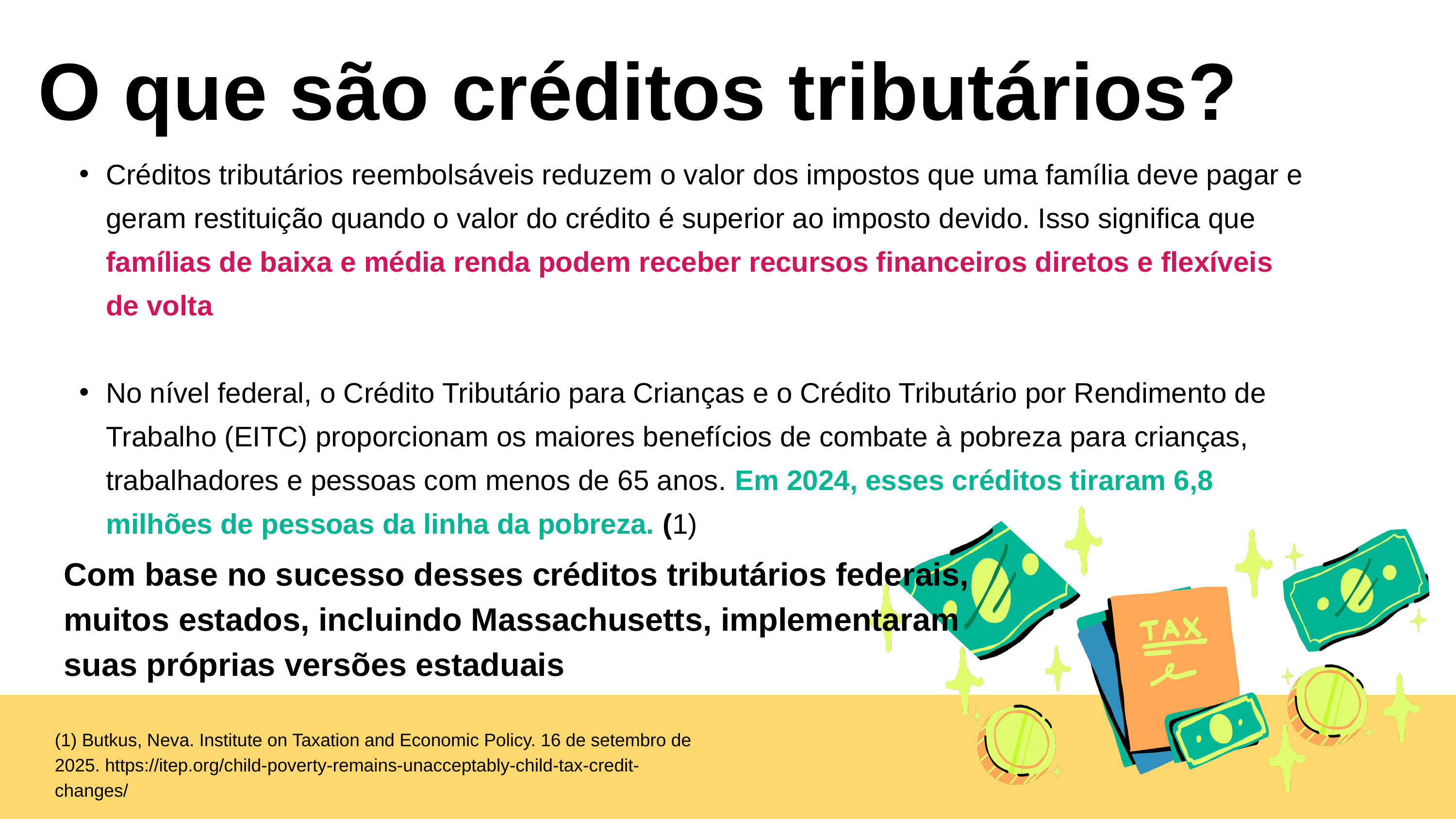

O que são créditos tributários?
Créditos tributários reembolsáveis reduzem o valor dos impostos que uma família deve pagar e geram restituição quando o valor do crédito é superior ao imposto devido. Isso significa que famílias de baixa e média renda podem receber recursos financeiros diretos e flexíveis de volta

No nível federal, o Crédito Tributário para Crianças e o Crédito Tributário por Rendimento de Trabalho (EITC) proporcionam os maiores benefícios de combate à pobreza para crianças, trabalhadores e pessoas com menos de 65 anos. Em 2024, esses créditos tiraram 6,8 milhões de pessoas da linha da pobreza. (1)

Com base no sucesso desses créditos tributários federais,
muitos estados, incluindo Massachusetts, implementaram suas próprias versões estaduais

(1) Butkus, Neva. Institute on Taxation and Economic Policy. 16 de setembro de 2025. https://itep.org/child-poverty-remains-unacceptably-child-tax-credit-changes/